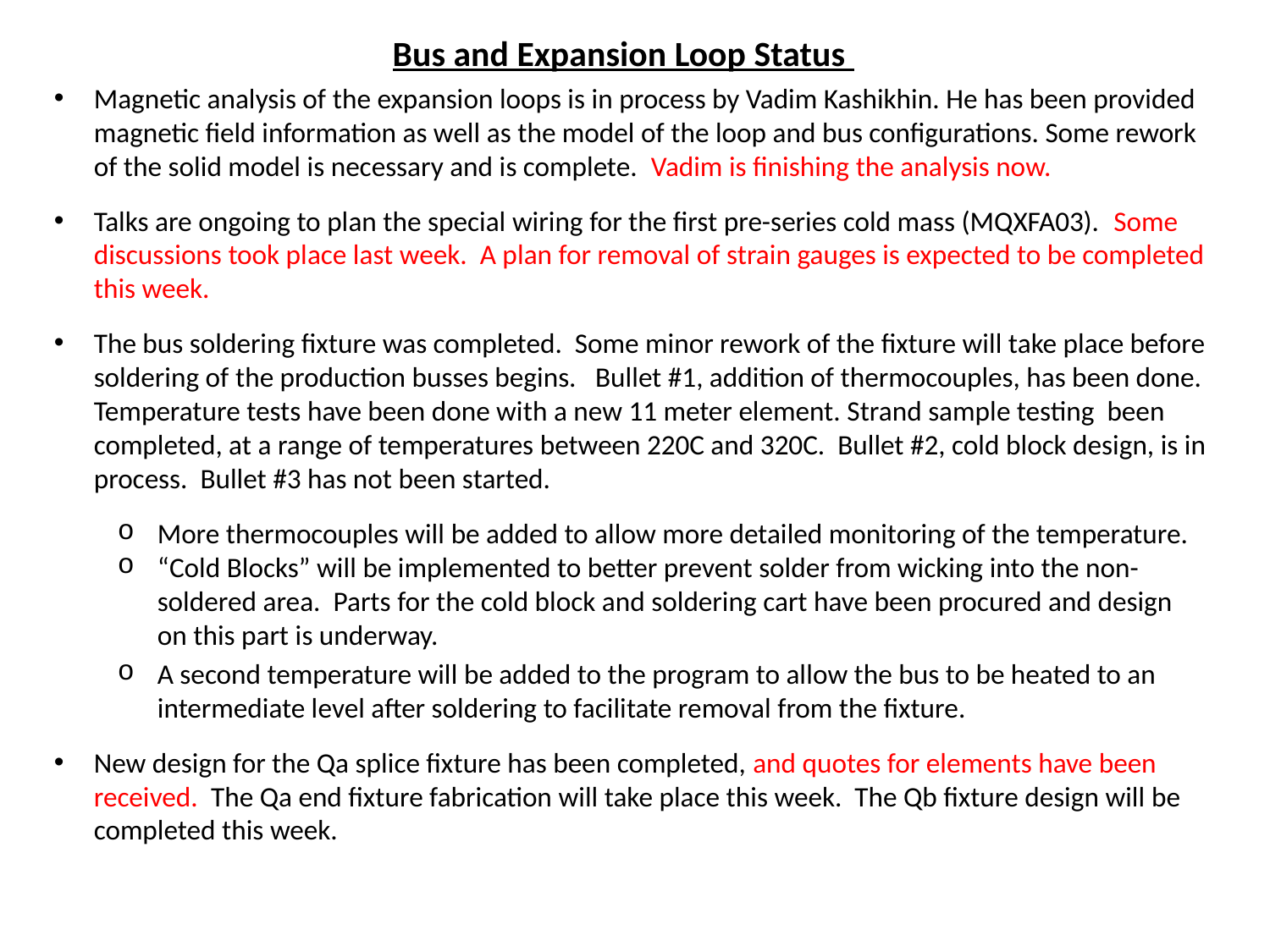

Bus and Expansion Loop Status
Magnetic analysis of the expansion loops is in process by Vadim Kashikhin. He has been provided magnetic field information as well as the model of the loop and bus configurations. Some rework of the solid model is necessary and is complete.  Vadim is finishing the analysis now.
Talks are ongoing to plan the special wiring for the first pre-series cold mass (MQXFA03).  Some discussions took place last week.  A plan for removal of strain gauges is expected to be completed this week.
The bus soldering fixture was completed.  Some minor rework of the fixture will take place before soldering of the production busses begins.   Bullet #1, addition of thermocouples, has been done. Temperature tests have been done with a new 11 meter element. Strand sample testing  been completed, at a range of temperatures between 220C and 320C.  Bullet #2, cold block design, is in process.  Bullet #3 has not been started.
More thermocouples will be added to allow more detailed monitoring of the temperature.
“Cold Blocks” will be implemented to better prevent solder from wicking into the non-soldered area.  Parts for the cold block and soldering cart have been procured and design on this part is underway.
A second temperature will be added to the program to allow the bus to be heated to an intermediate level after soldering to facilitate removal from the fixture.
New design for the Qa splice fixture has been completed, and quotes for elements have been received.  The Qa end fixture fabrication will take place this week.  The Qb fixture design will be completed this week.